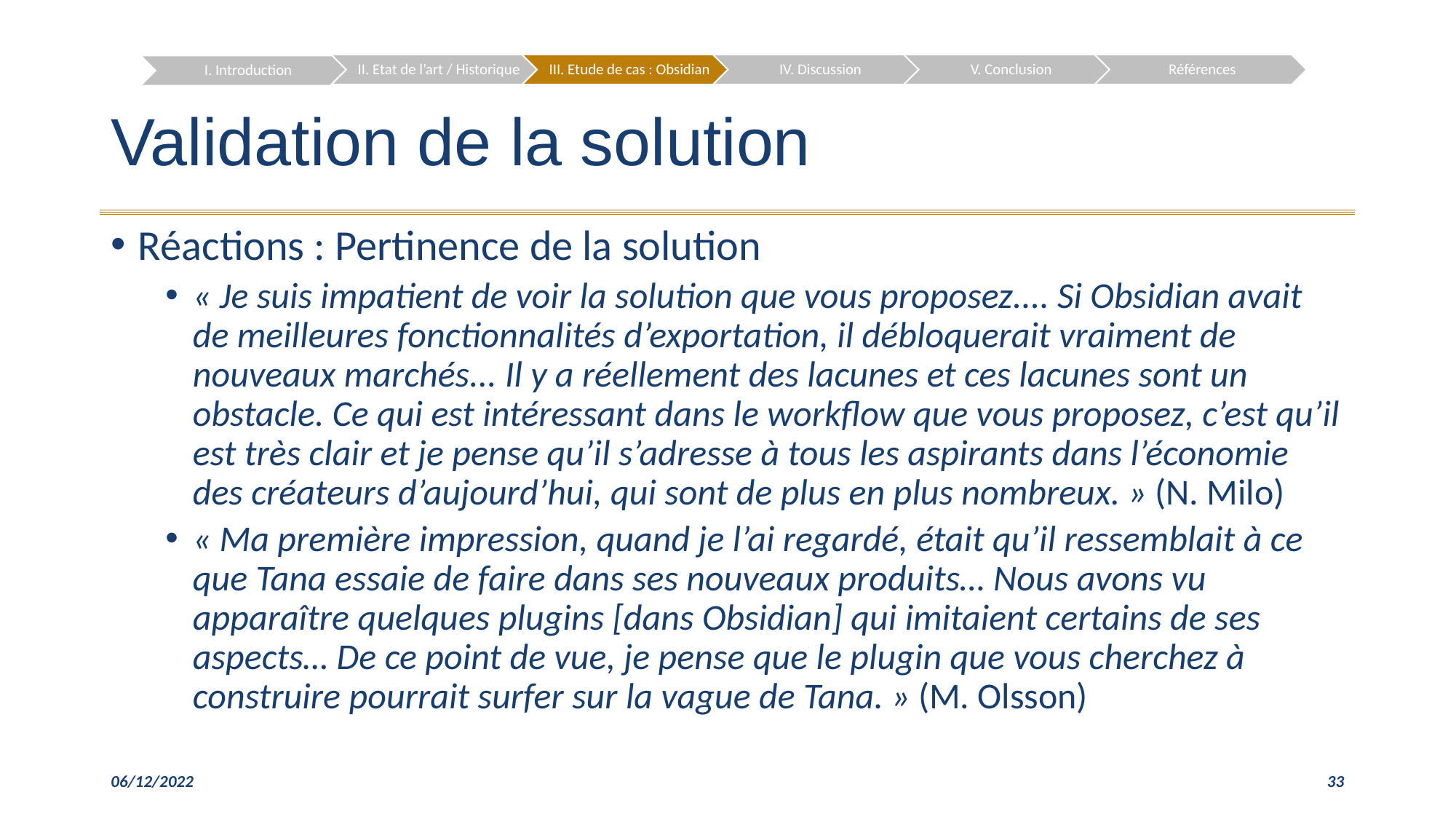

I. Introduction
II. Etat de l’art / Historique
III. Etude de cas : Obsidian
IV. Discussion
V. Conclusion
Références
# Validation de la solution
Réactions : Pertinence de la solution
« Je suis impatient de voir la solution que vous proposez.... Si Obsidian avait de meilleures fonctionnalités d’exportation, il débloquerait vraiment de nouveaux marchés... Il y a réellement des lacunes et ces lacunes sont un obstacle. Ce qui est intéressant dans le workflow que vous proposez, c’est qu’il est très clair et je pense qu’il s’adresse à tous les aspirants dans l’économie des créateurs d’aujourd’hui, qui sont de plus en plus nombreux. » (N. Milo)
« Ma première impression, quand je l’ai regardé, était qu’il ressemblait à ce que Tana essaie de faire dans ses nouveaux produits… Nous avons vu apparaître quelques plugins [dans Obsidian] qui imitaient certains de ses aspects… De ce point de vue, je pense que le plugin que vous cherchez à construire pourrait surfer sur la vague de Tana. » (M. Olsson)

06/12/2022
33